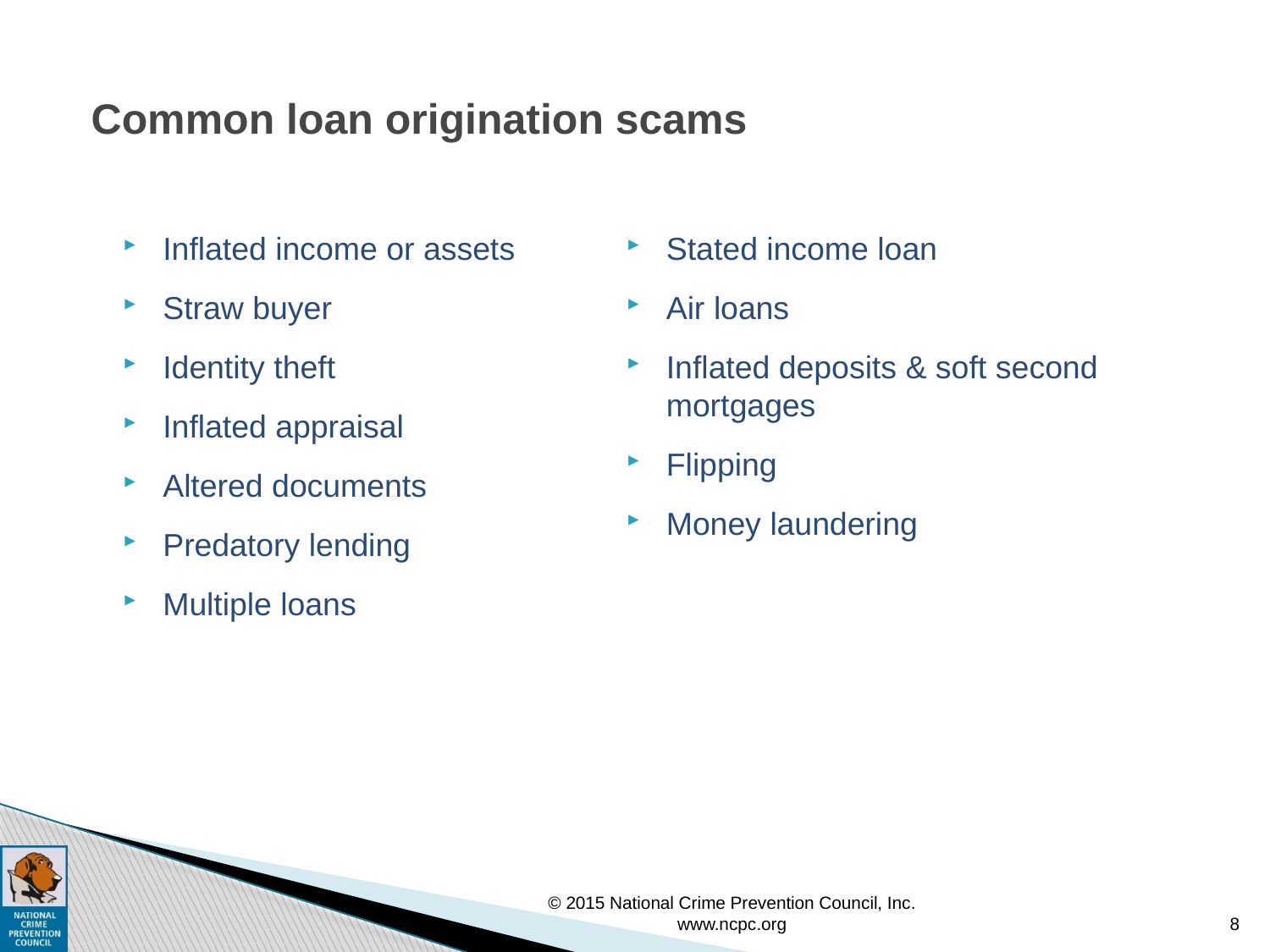

# Common loan origination scams
Inflated income or assets
Straw buyer
Identity theft
Inflated appraisal
Altered documents
Predatory lending
Multiple loans

Stated income loan
Air loans
Inflated deposits & soft second mortgages
Flipping
Money laundering

© 2015 National Crime Prevention Council, Inc. www.ncpc.org
8